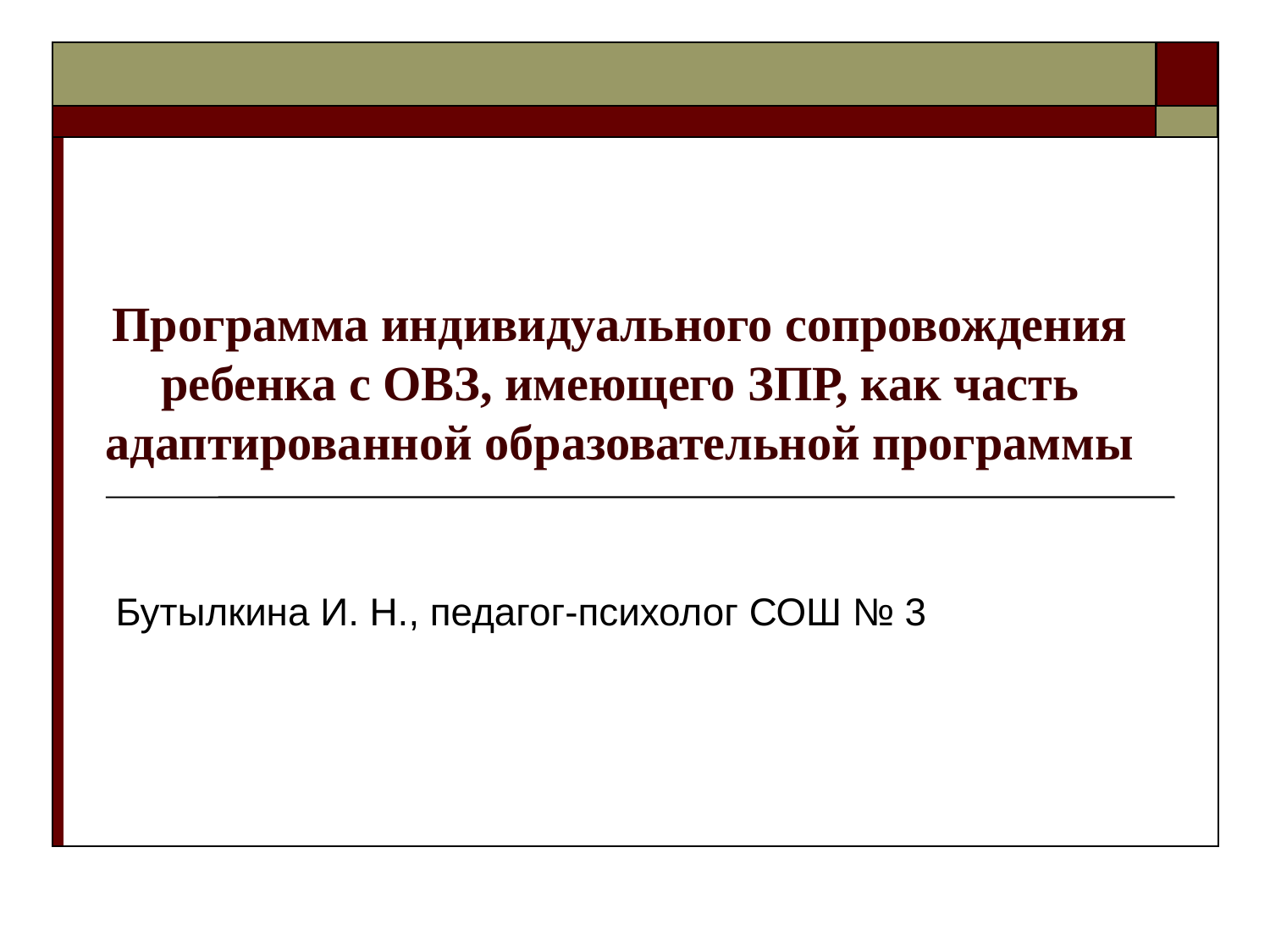

# Программа индивидуального сопровождения ребенка с ОВЗ, имеющего ЗПР, как часть адаптированной образовательной программы

Бутылкина И. Н., педагог-психолог СОШ № 3